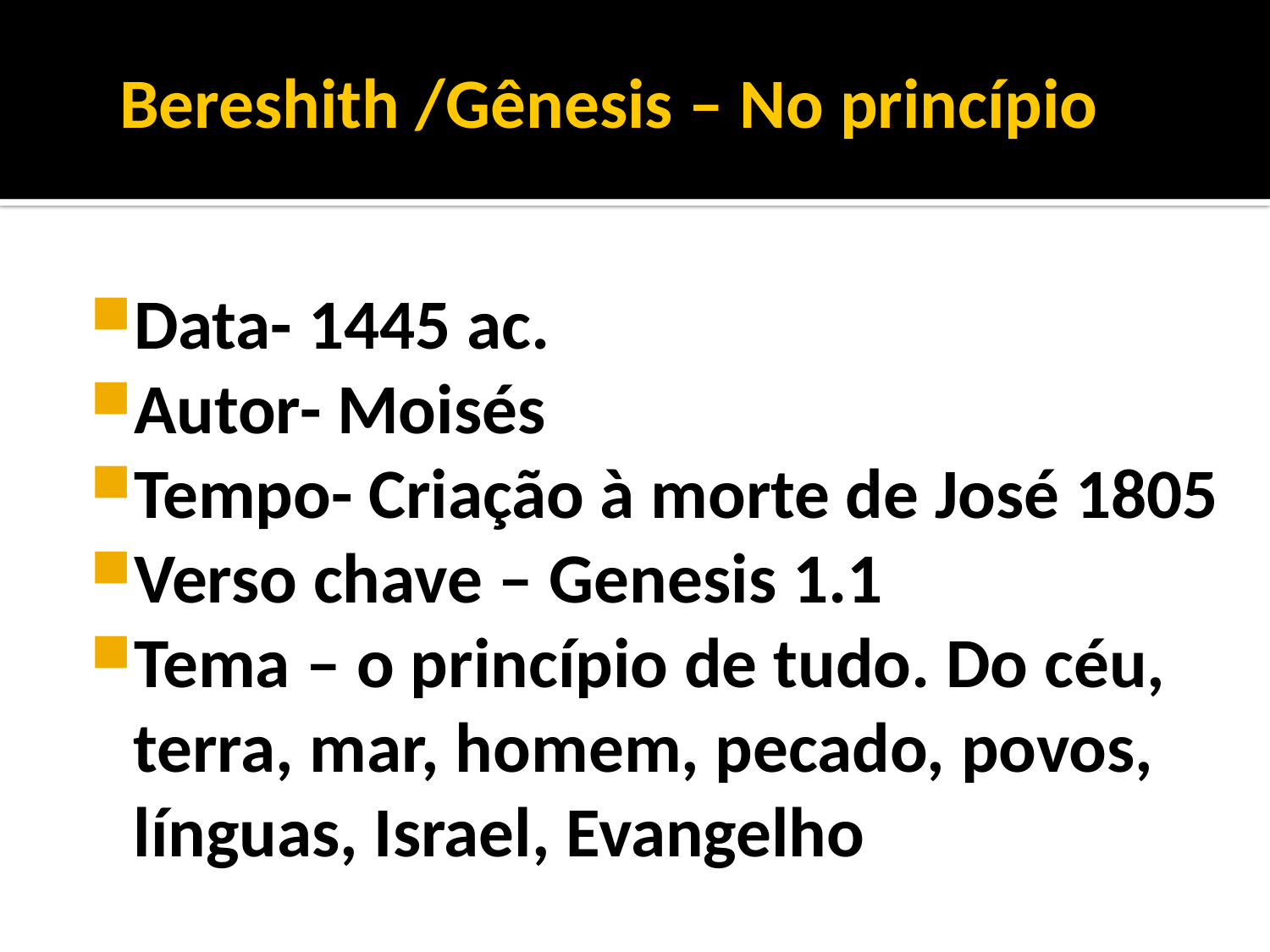

# Bereshith /Gênesis – No princípio
Data- 1445 ac.
Autor- Moisés
Tempo- Criação à morte de José 1805
Verso chave – Genesis 1.1
Tema – o princípio de tudo. Do céu, terra, mar, homem, pecado, povos, línguas, Israel, Evangelho